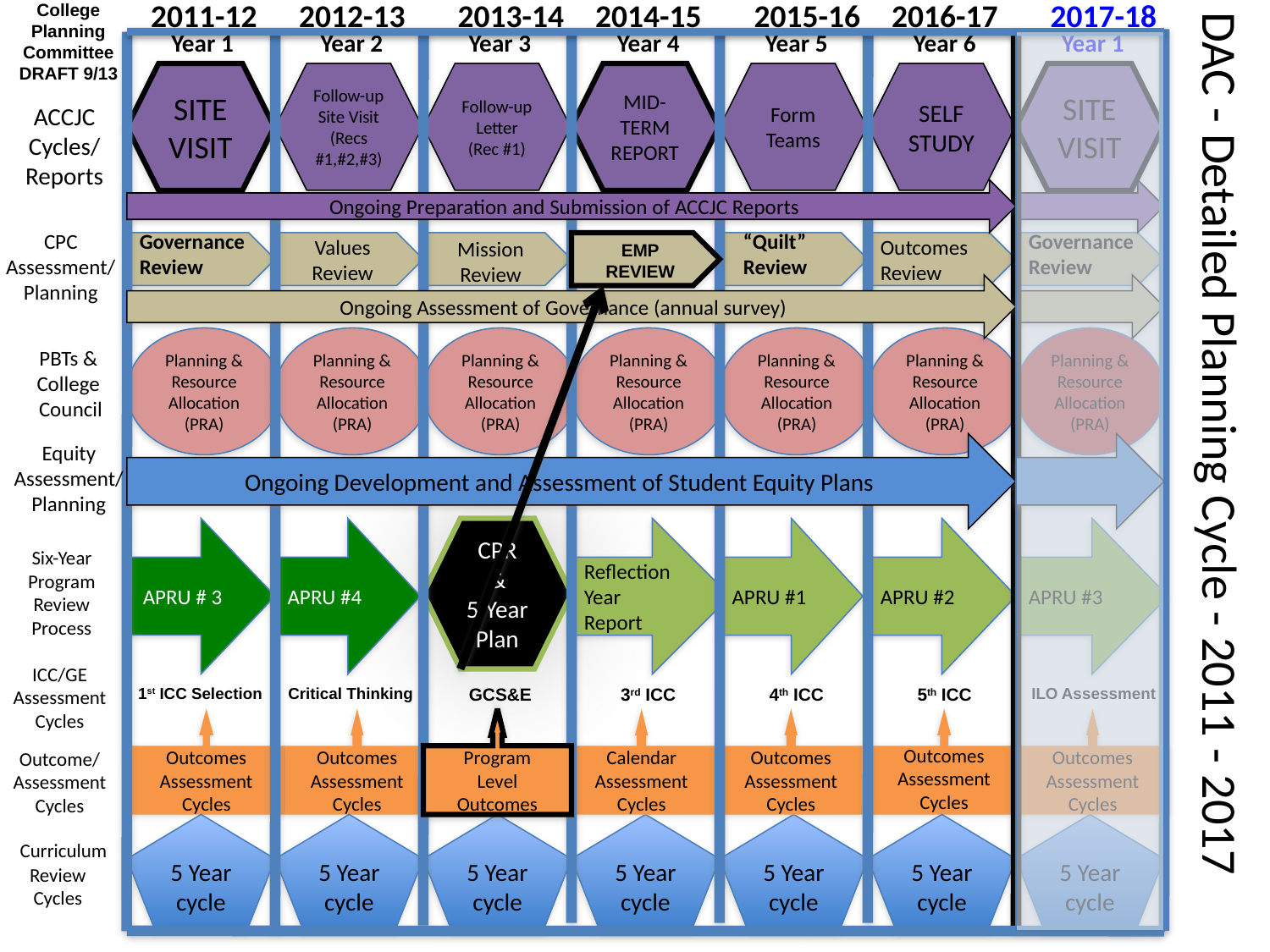

2011-12
2012-13
2013-14
2014-15
2015-16
2016-17
2017-18
College Planning Committee
DRAFT 9/13
Year 1
Year 2
Year 3
Year 4
Year 5
Year 6
Year 1

SITE
VISIT
Follow-up Site Visit
(Recs #1,#2,#3)
Follow-up Letter
(Rec #1)
MID-TERM
REPORT
Form Teams
SELF
STUDY
SITE
VISIT
ACCJC
Cycles/
Reports
Ongoing Preparation and Submission of ACCJC Reports

CPC
Assessment/
Planning
Governance
Review

“Quilt”
Review

Governance
Review

Values
Review
       Mission
Review

EMP
REVIEW

Outcomes
Review

Ongoing Assessment of Governance (annual survey)

Planning & Resource
Allocation
(PRA)
Planning & Resource
Allocation
(PRA)
Planning & Resource
Allocation
(PRA)
Planning & Resource
Allocation
(PRA)
Planning & Resource
Allocation
(PRA)
Planning & Resource
Allocation
(PRA)
Planning & Resource
Allocation
(PRA)
PBTs &
College
 Council
Equity
Assessment/
Planning
Ongoing Development and Assessment of Student Equity Plans

DAC - Detailed Planning Cycle - 2011 - 2017
APRU # 3
APRU #4
CPR
&
5-Year
Plan
Reflection Year Report
APRU #1
APRU #2
APRU #3
Six-Year Program Review Process
ICC/GE
Assessment
Cycles
  1st ICC Selection
   Critical Thinking
GCS&E
3rd ICC
4th ICC
5th ICC
    ILO Assessment
Outcomes
Assessment Cycles
Outcomes
Assessment Cycles
Program
Level
Outcomes
Calendar
Assessment Cycles
Outcomes
Assessment Cycles

Outcomes
Assessment Cycles

Outcomes
Assessment Cycles
Outcome/
Assessment
Cycles
5 Year cycle
5 Year cycle
5 Year cycle
5 Year cycle
5 Year cycle
5 Year cycle
5 Year cycle

  Curriculum
Review
Cycles